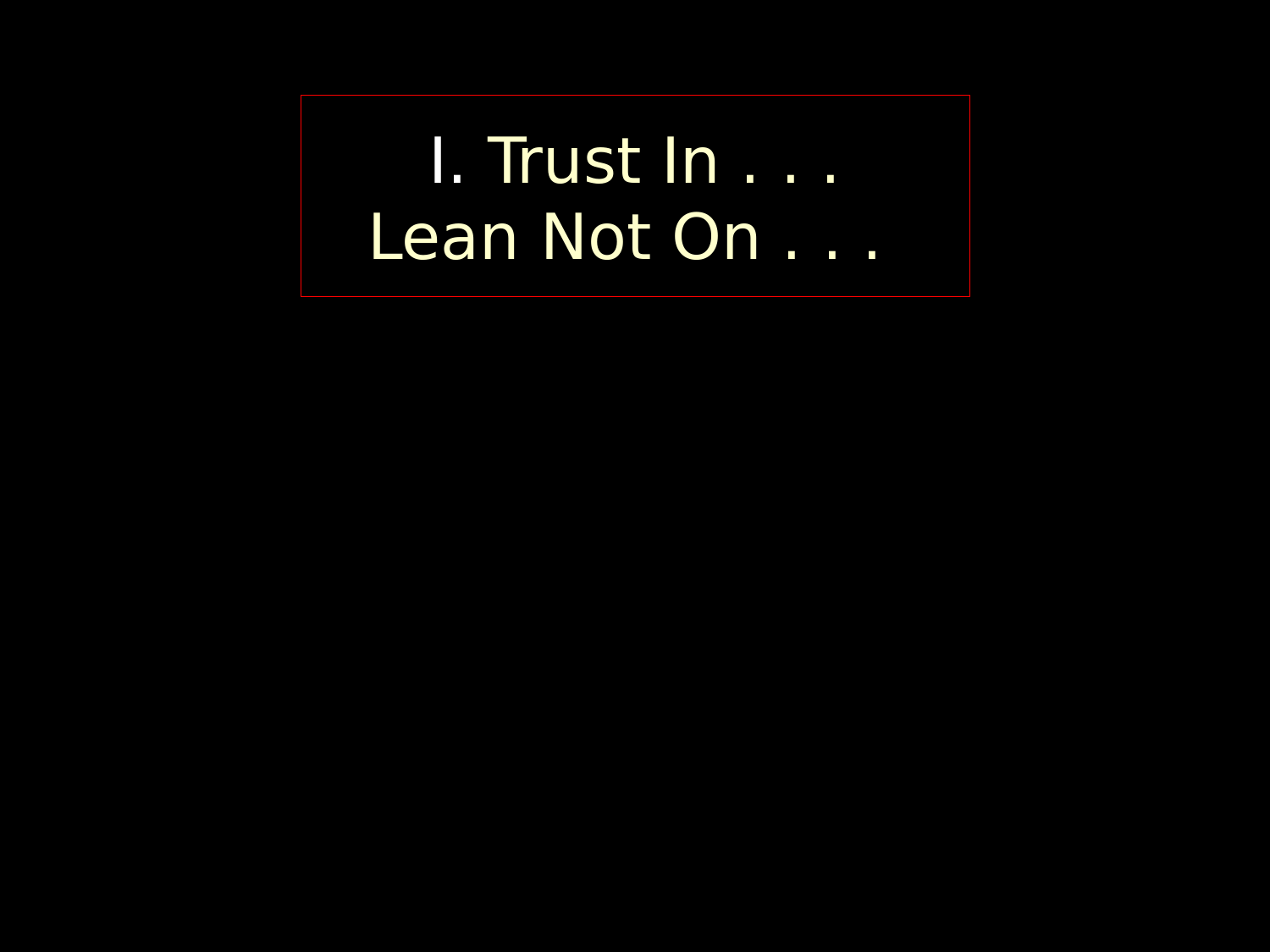

# I. Trust In . . . Lean Not On . . .